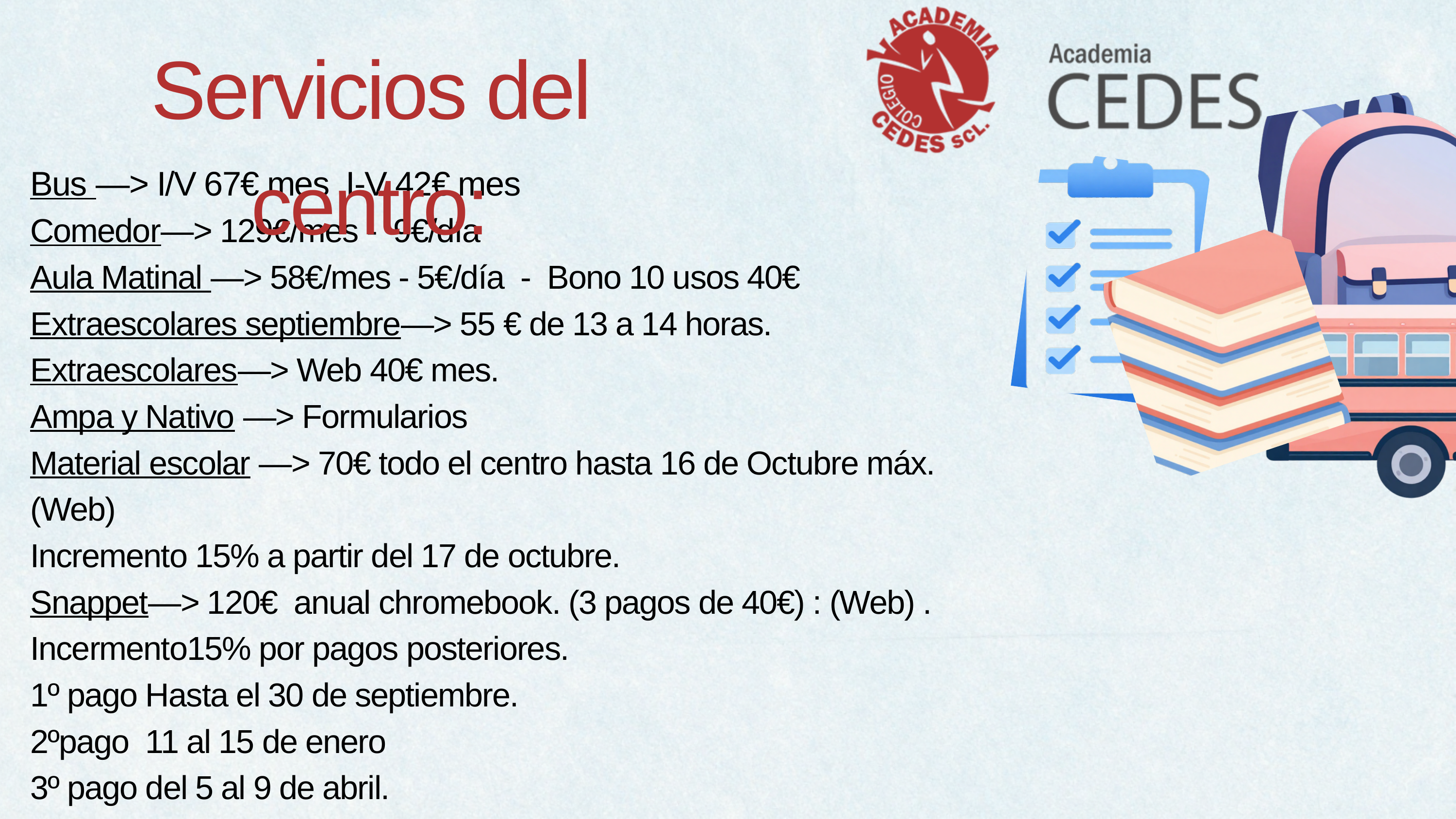

Servicios del centro:

Bus —> I/V 67€ mes  I-V 42€ mes
Comedor—> 129€/mes -  9€/día
Aula Matinal —> 58€/mes - 5€/día  -  Bono 10 usos 40€
Extraescolares septiembre—> 55 € de 13 a 14 horas.
Extraescolares—> Web 40€ mes.
Ampa y Nativo —> Formularios
Material escolar —> 70€ todo el centro hasta 16 de Octubre máx.(Web)
Incremento 15% a partir del 17 de octubre.
Snappet—> 120€  anual chromebook. (3 pagos de 40€) : (Web) .
Incermento15% por pagos posteriores.
1º pago Hasta el 30 de septiembre.
2ºpago  11 al 15 de enero
3º pago del 5 al 9 de abril.
Seguro Escolar —> 25€ hasta el 25 de Septiembre.(WEB)